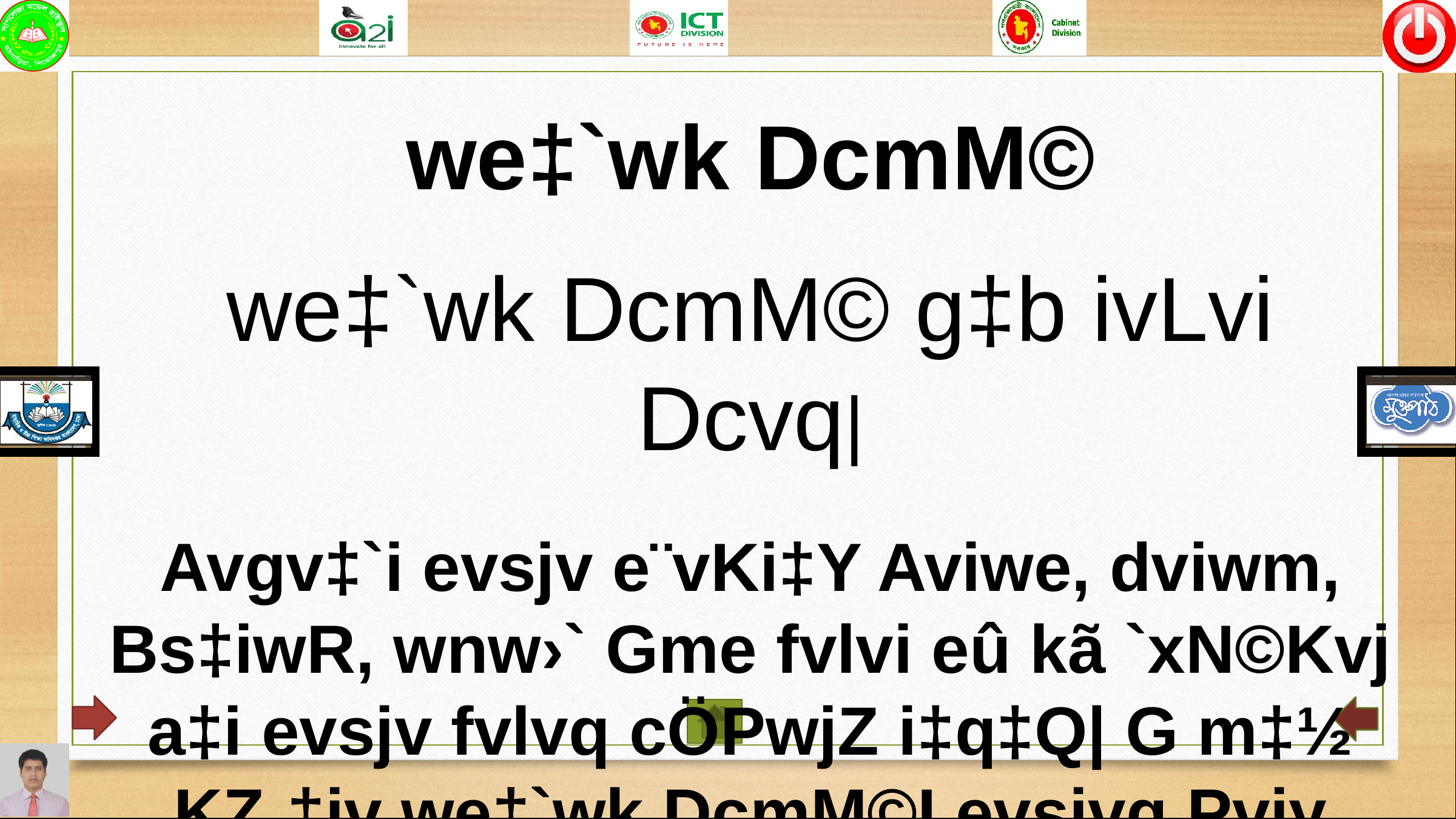

we‡`wk DcmM©

we‡`wk DcmM© g‡b ivLvi Dcvq|

Avgv‡`i evsjv e¨vKi‡Y Aviwe, dviwm, Bs‡iwR, wnw›` Gme fvlvi eû kã `xN©Kvj a‡i evsjv fvlvq cÖPwjZ i‡q‡Q| G m‡½ KZ¸‡jv we‡`wk DcmM©I evsjvq Pvjy i‡q‡Q|